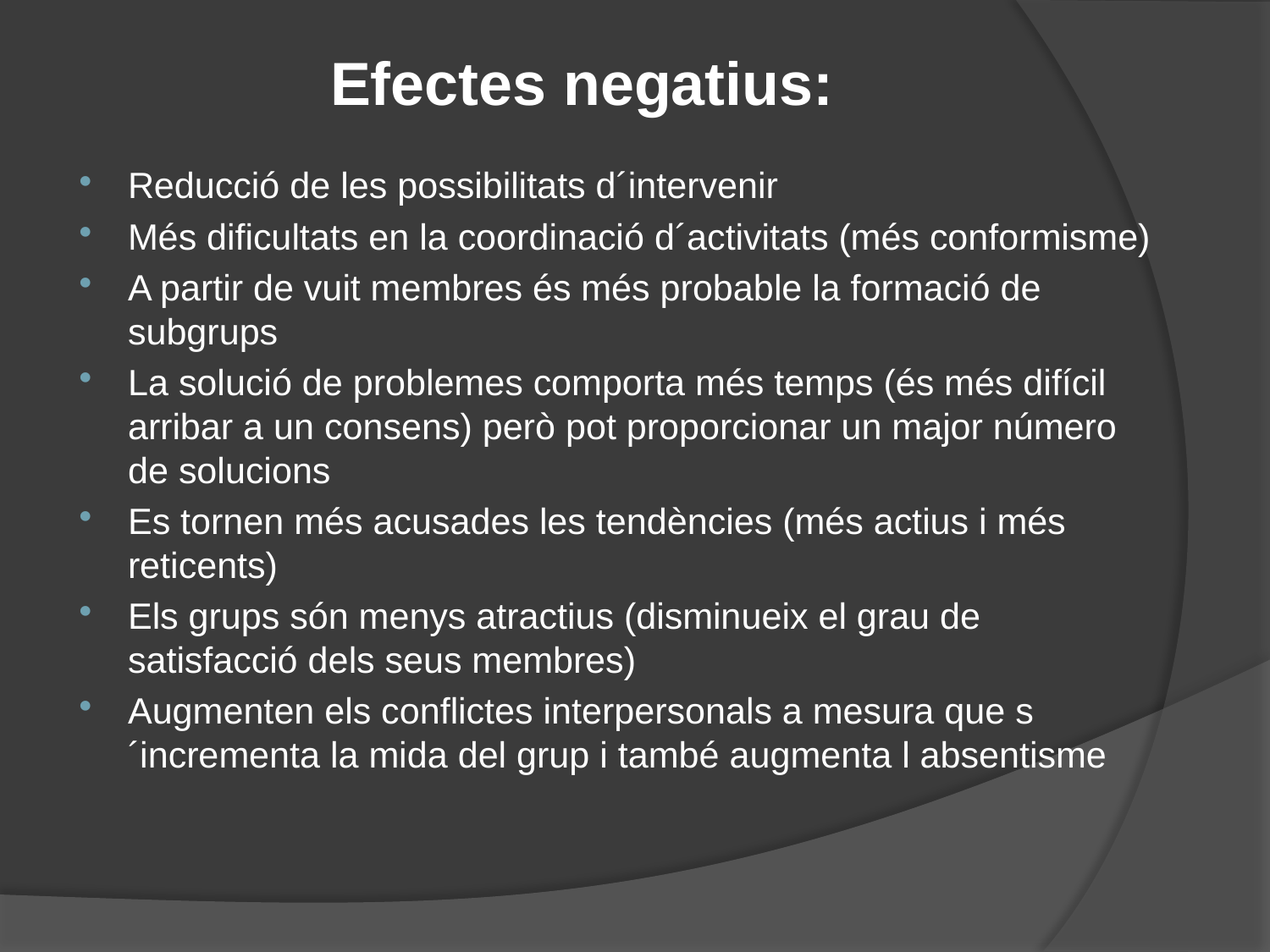

# Efectes negatius:
Reducció de les possibilitats d´intervenir
Més dificultats en la coordinació d´activitats (més conformisme)
A partir de vuit membres és més probable la formació de subgrups
La solució de problemes comporta més temps (és més difícil arribar a un consens) però pot proporcionar un major número de solucions
Es tornen més acusades les tendències (més actius i més reticents)
Els grups són menys atractius (disminueix el grau de satisfacció dels seus membres)
Augmenten els conflictes interpersonals a mesura que s´incrementa la mida del grup i també augmenta l absentisme